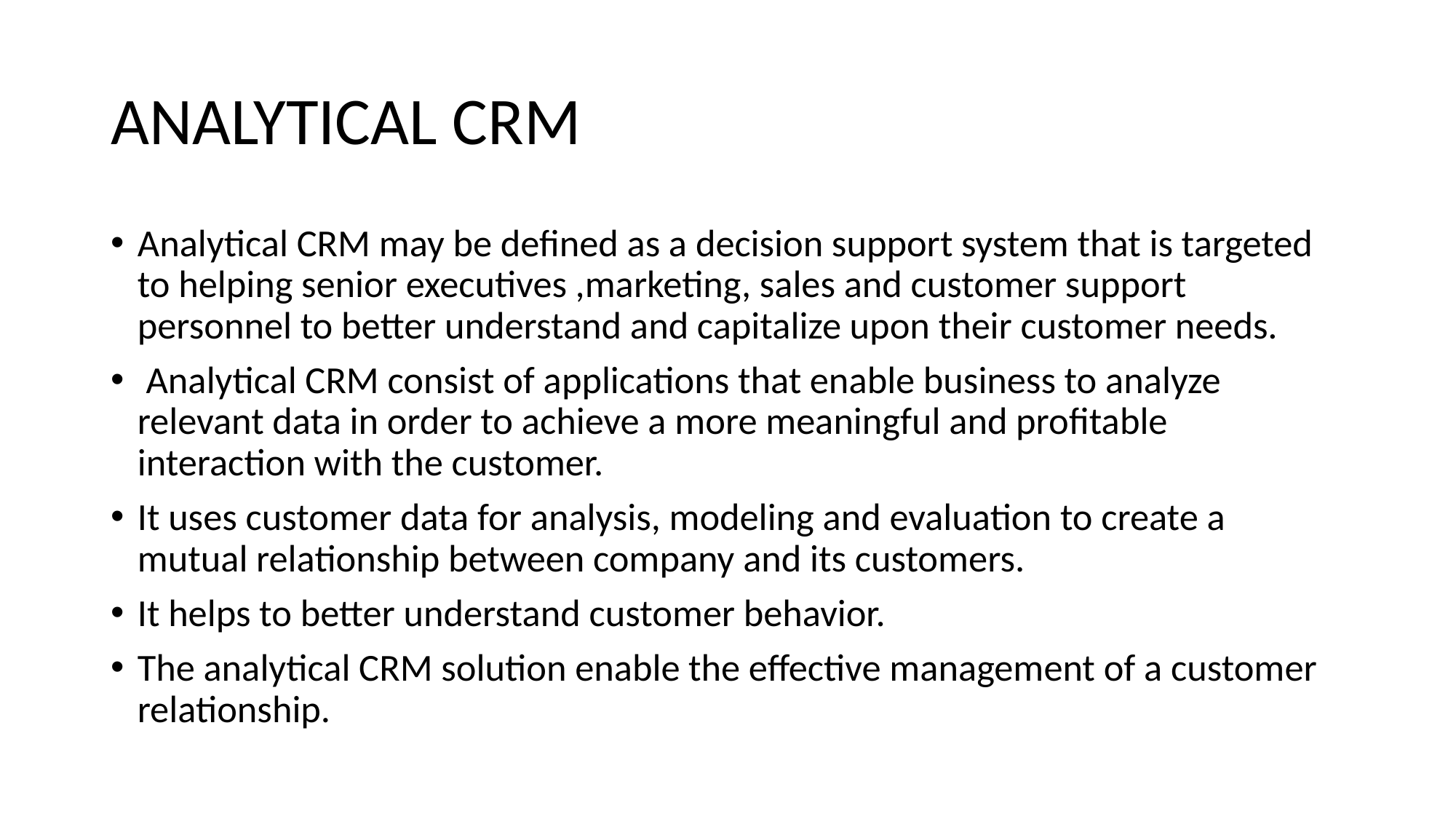

# ANALYTICAL CRM
Analytical CRM may be defined as a decision support system that is targeted to helping senior executives ,marketing, sales and customer support personnel to better understand and capitalize upon their customer needs.
 Analytical CRM consist of applications that enable business to analyze relevant data in order to achieve a more meaningful and profitable interaction with the customer.
It uses customer data for analysis, modeling and evaluation to create a mutual relationship between company and its customers.
It helps to better understand customer behavior.
The analytical CRM solution enable the effective management of a customer relationship.